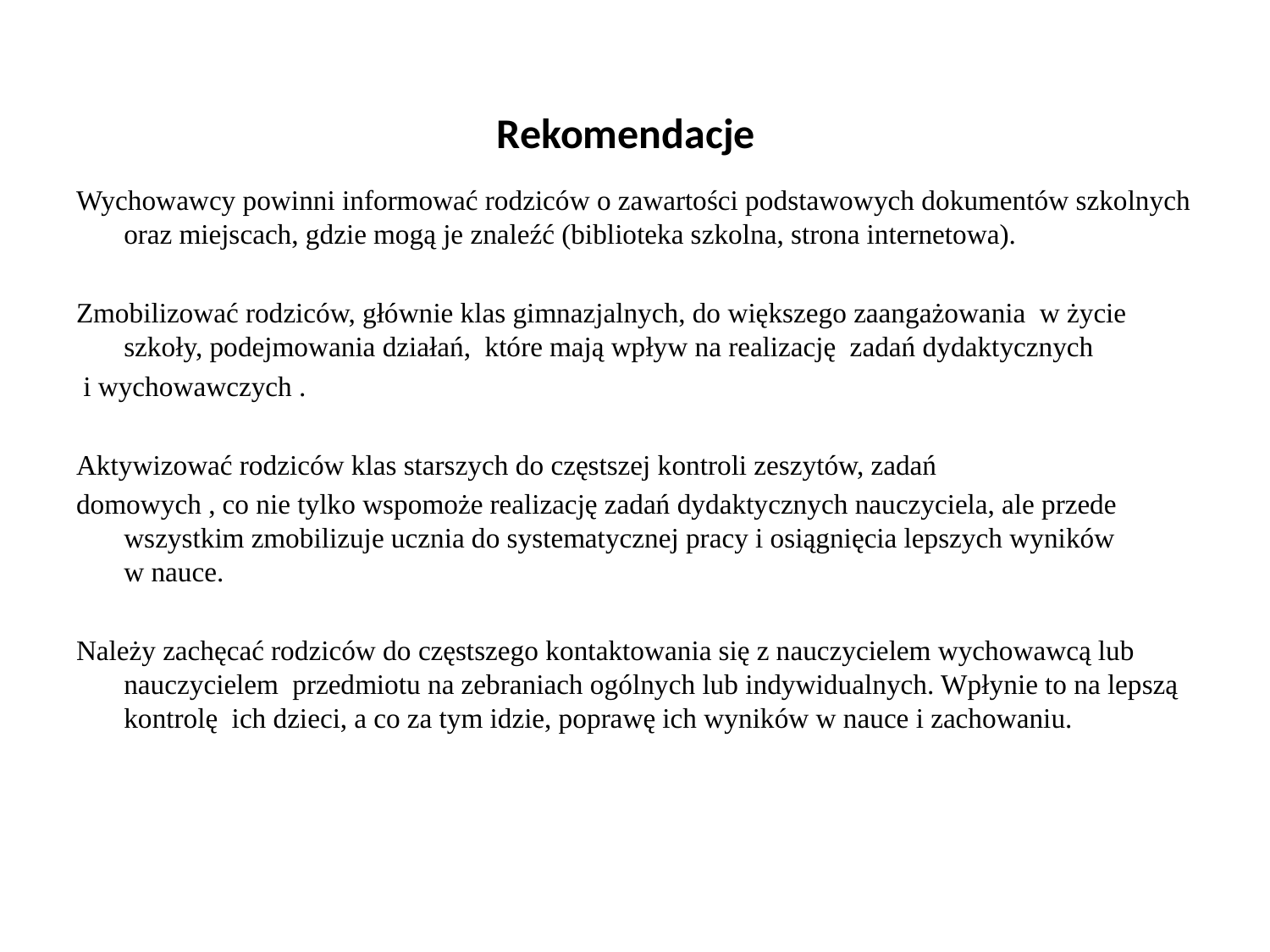

# Rekomendacje
Wychowawcy powinni informować rodziców o zawartości podstawowych dokumentów szkolnych oraz miejscach, gdzie mogą je znaleźć (biblioteka szkolna, strona internetowa).

Zmobilizować rodziców, głównie klas gimnazjalnych, do większego zaangażowania  w życie szkoły, podejmowania działań,  które mają wpływ na realizację  zadań dydaktycznych
 i wychowawczych .

Aktywizować rodziców klas starszych do częstszej kontroli zeszytów, zadań
domowych , co nie tylko wspomoże realizację zadań dydaktycznych nauczyciela, ale przede wszystkim zmobilizuje ucznia do systematycznej pracy i osiągnięcia lepszych wyników
w nauce.

Należy zachęcać rodziców do częstszego kontaktowania się z nauczycielem wychowawcą lub nauczycielem  przedmiotu na zebraniach ogólnych lub indywidualnych. Wpłynie to na lepszą kontrolę  ich dzieci, a co za tym idzie, poprawę ich wyników w nauce i zachowaniu.